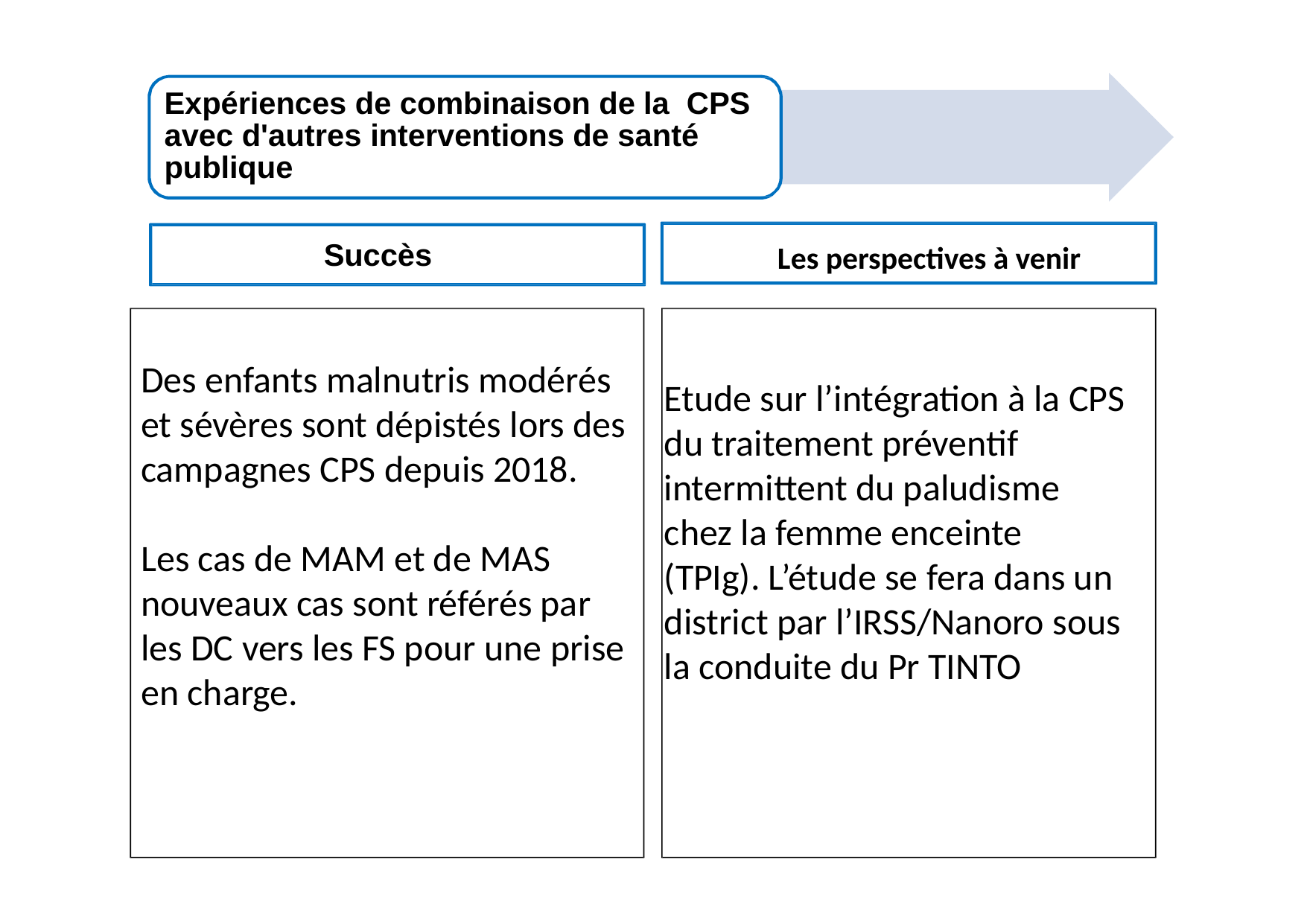

Expériences de combinaison de la  CPS  avec d'autres interventions de santé  publique

Succès
Les perspectives à venir

Des enfants malnutris modérés et sévères sont dépistés lors des campagnes CPS depuis 2018.

Les cas de MAM et de MAS nouveaux cas sont référés par les DC vers les FS pour une prise en charge.
Etude sur l’intégration à la CPS du traitement préventif intermittent du paludisme chez la femme enceinte (TPIg). L’étude se fera dans un district par l’IRSS/Nanoro sous la conduite du Pr TINTO